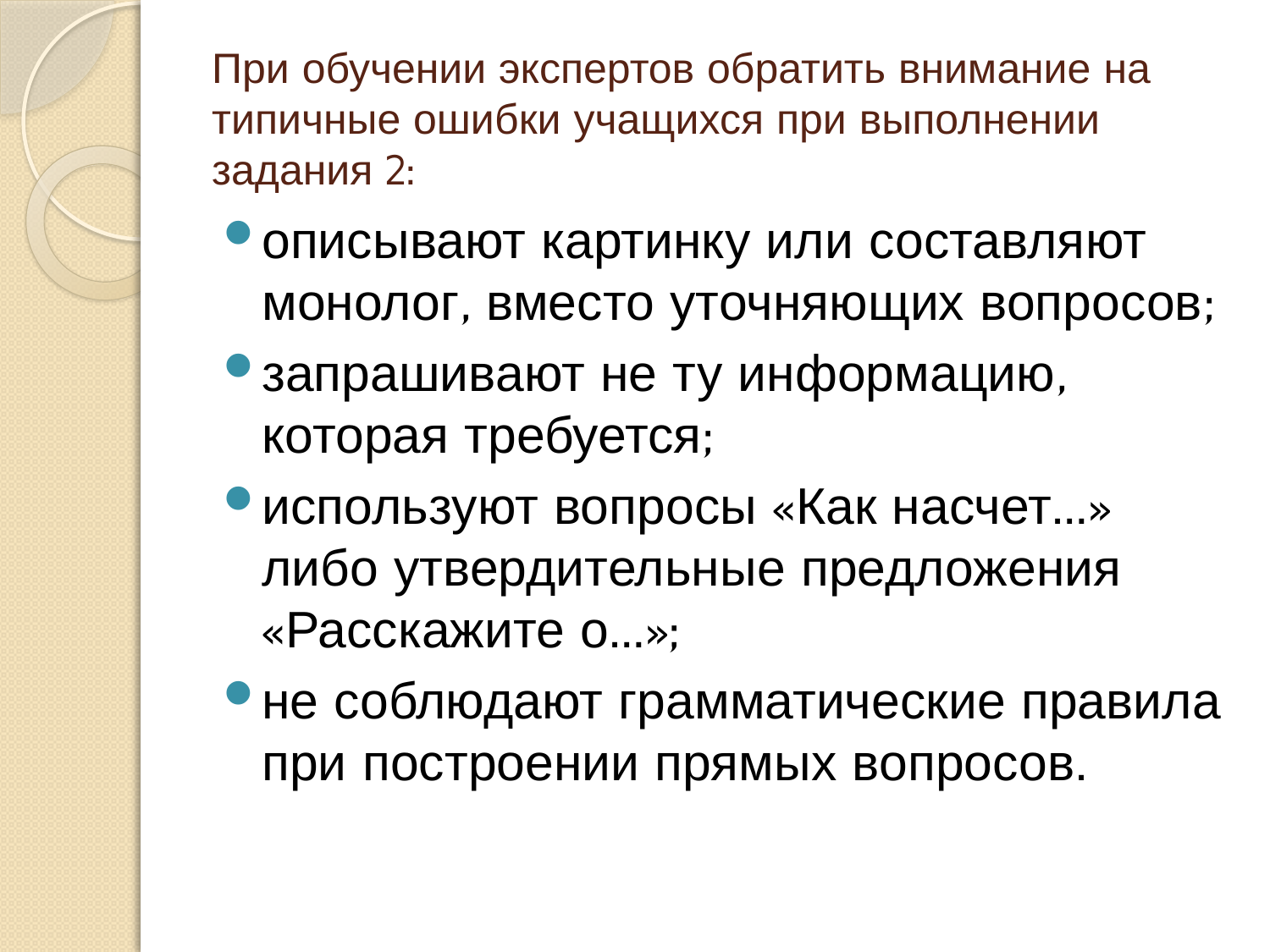

# При обучении экспертов обратить внимание на типичные ошибки учащихся при выполнении задания 2:
описывают картинку или составляют монолог, вместо уточняющих вопросов;
запрашивают не ту информацию, которая требуется;
используют вопросы «Как насчет…» либо утвердительные предложения «Расскажите о…»;
не соблюдают грамматические правила при построении прямых вопросов.